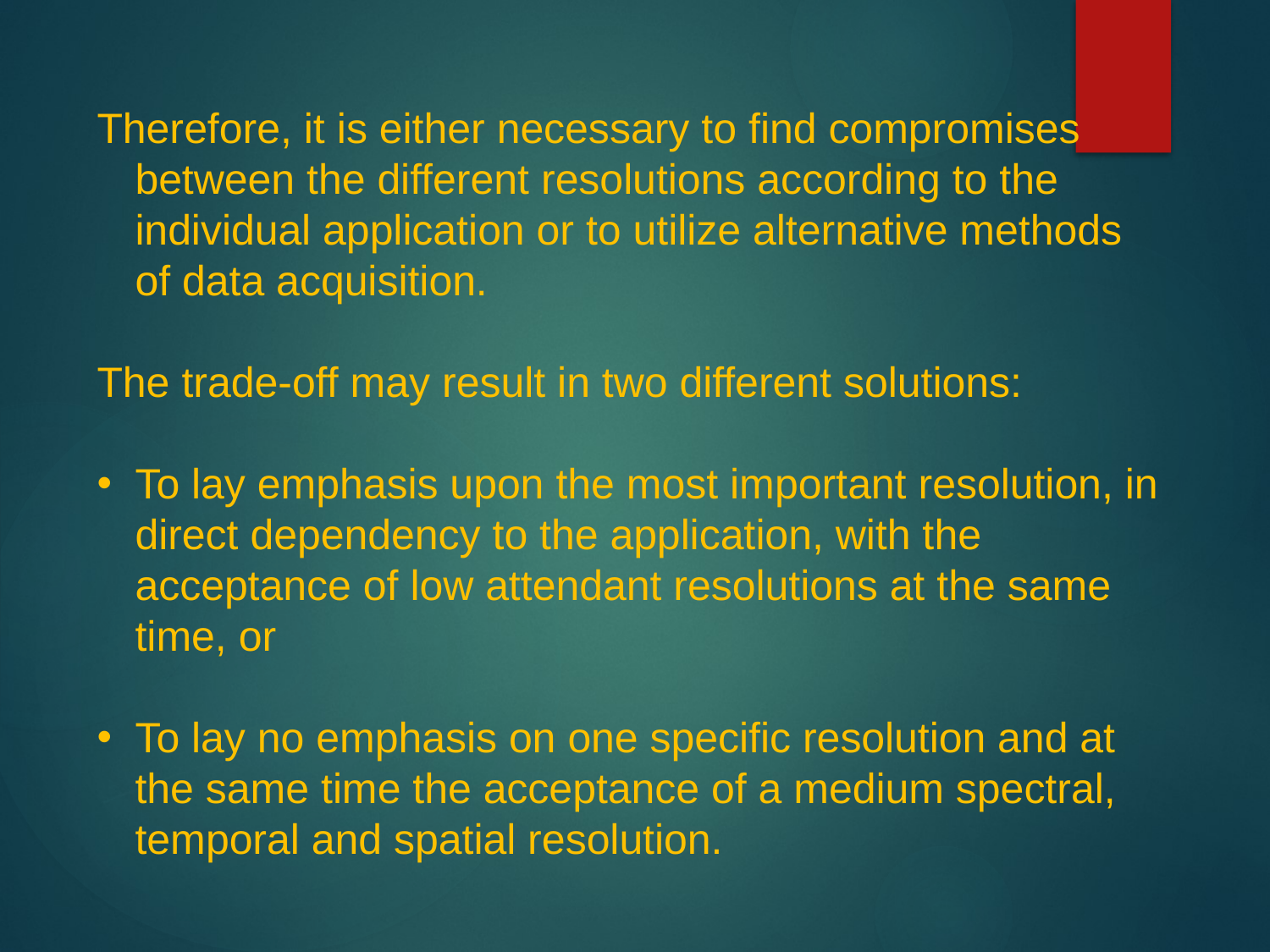

Therefore, it is either necessary to find compromises between the different resolutions according to the individual application or to utilize alternative methods of data acquisition.

The trade-off may result in two different solutions:

To lay emphasis upon the most important resolution, in direct dependency to the application, with the acceptance of low attendant resolutions at the same time, or

To lay no emphasis on one specific resolution and at the same time the acceptance of a medium spectral, temporal and spatial resolution.